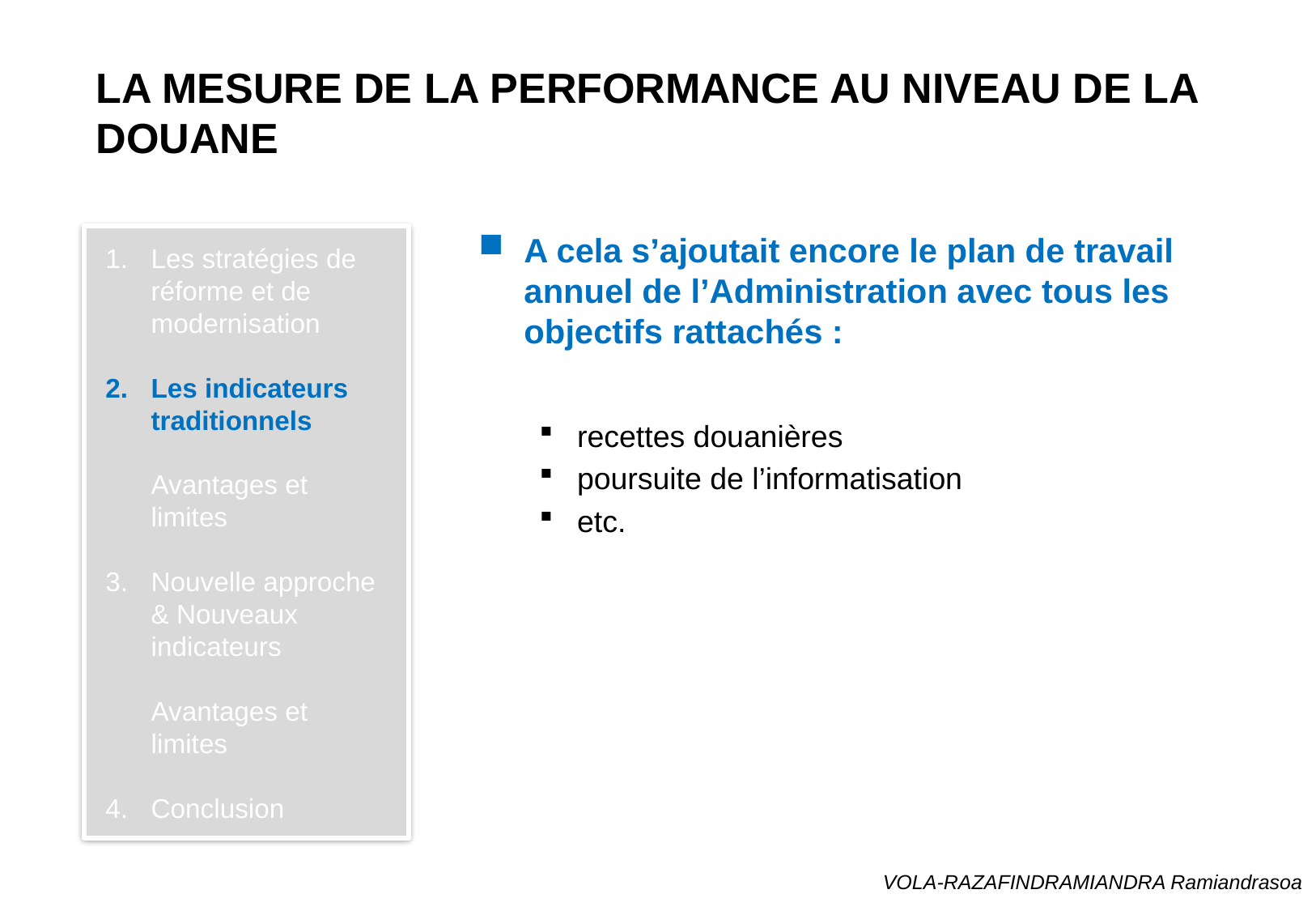

# La mesure de la performance au niveau de la Douane
A cela s’ajoutait encore le plan de travail annuel de l’Administration avec tous les objectifs rattachés :

recettes douanières
poursuite de l’informatisation
etc.

Les stratégies de réforme et de modernisation

Les indicateurs traditionnels

	Avantages et limites

Nouvelle approche & Nouveaux indicateurs

	Avantages et limites

Conclusion